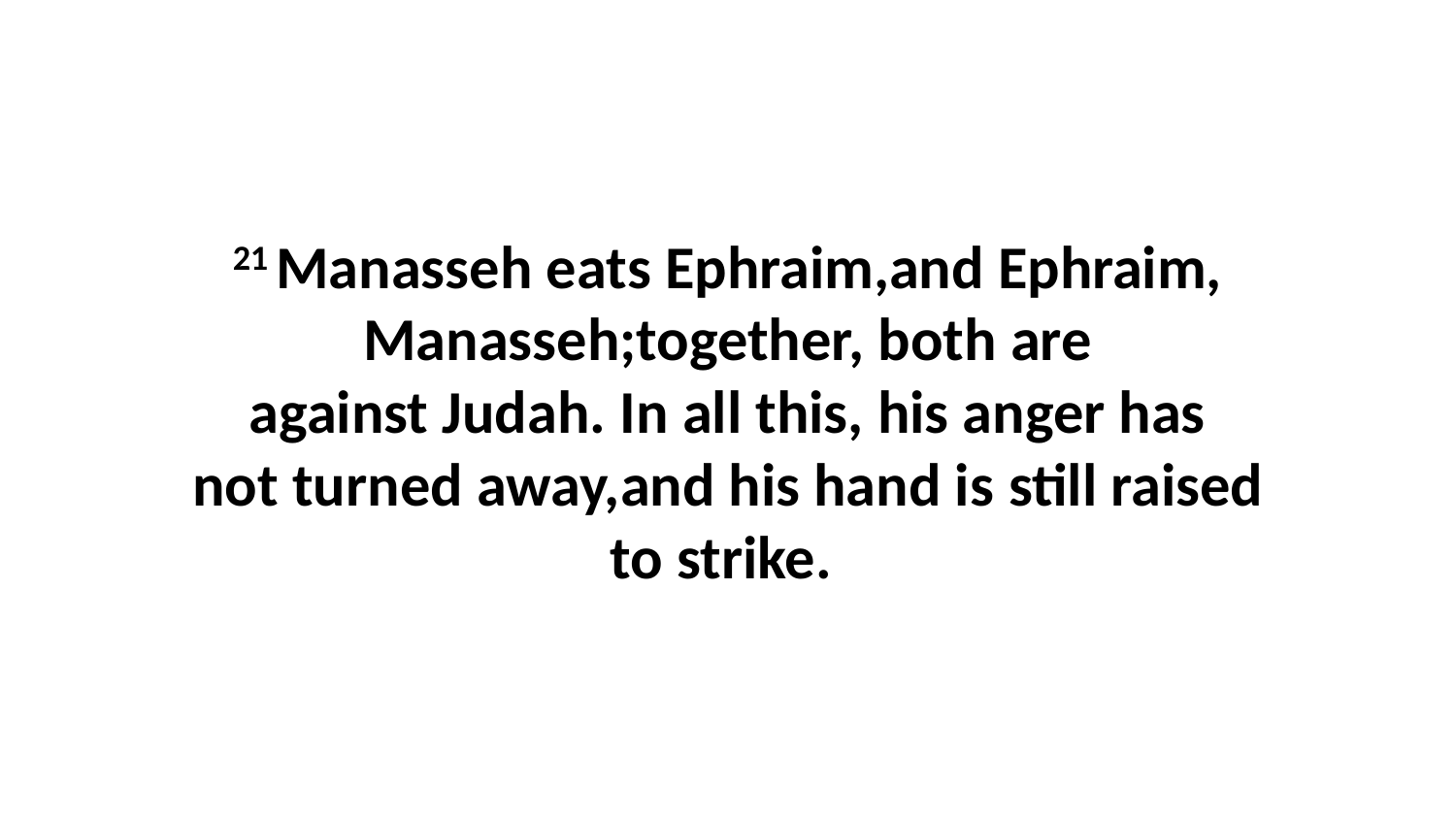

21 Manasseh eats Ephraim,and Ephraim, Manasseh;together, both are against Judah. In all this, his anger has not turned away,and his hand is still raised to strike.